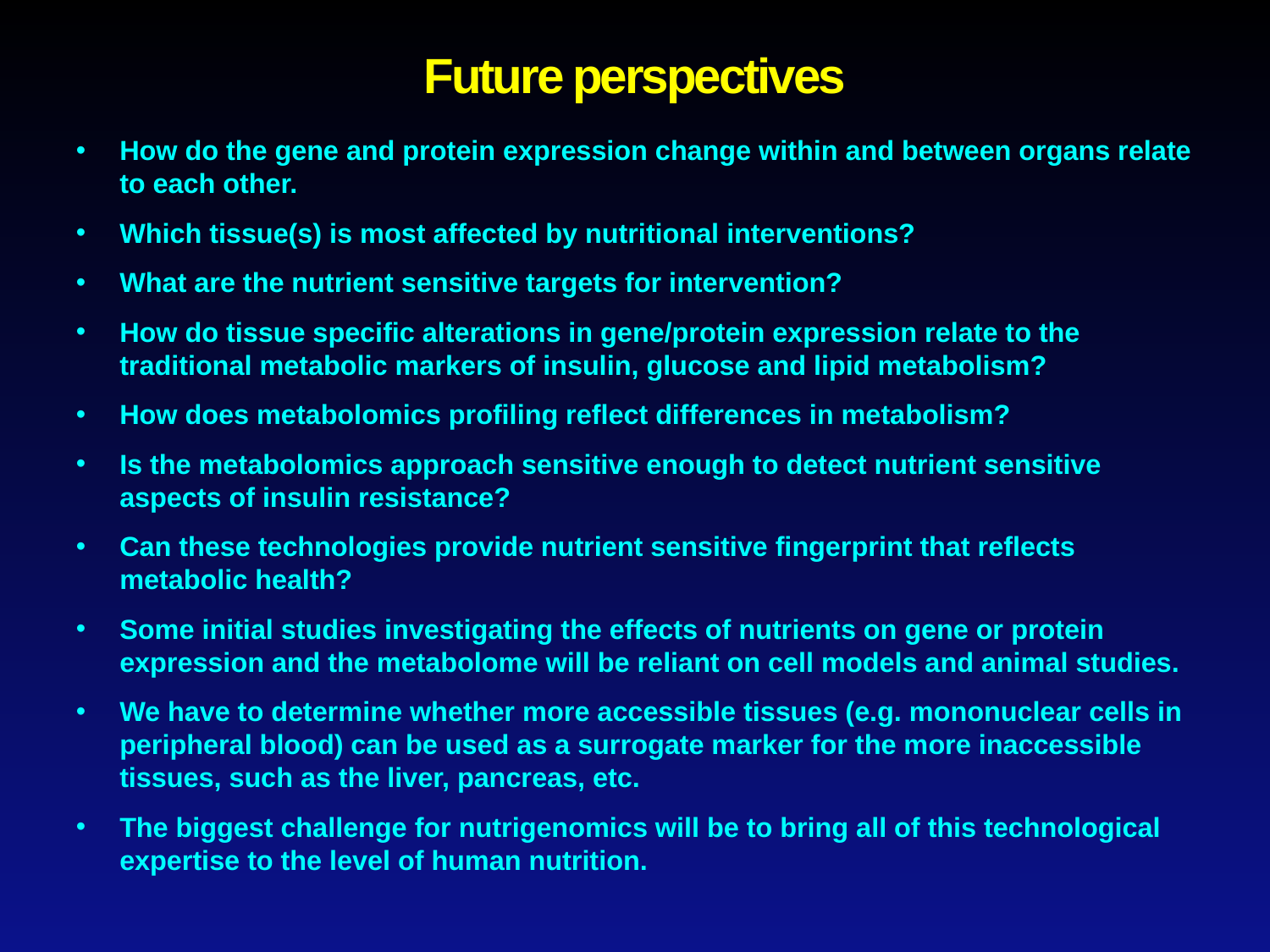

Future perspectives
How do the gene and protein expression change within and between organs relate to each other.
Which tissue(s) is most affected by nutritional interventions?
What are the nutrient sensitive targets for intervention?
How do tissue specific alterations in gene/protein expression relate to the traditional metabolic markers of insulin, glucose and lipid metabolism?
How does metabolomics profiling reflect differences in metabolism?
Is the metabolomics approach sensitive enough to detect nutrient sensitive aspects of insulin resistance?
Can these technologies provide nutrient sensitive fingerprint that reflects metabolic health?
Some initial studies investigating the effects of nutrients on gene or protein expression and the metabolome will be reliant on cell models and animal studies.
We have to determine whether more accessible tissues (e.g. mononuclear cells in peripheral blood) can be used as a surrogate marker for the more inaccessible tissues, such as the liver, pancreas, etc.
The biggest challenge for nutrigenomics will be to bring all of this technological expertise to the level of human nutrition.